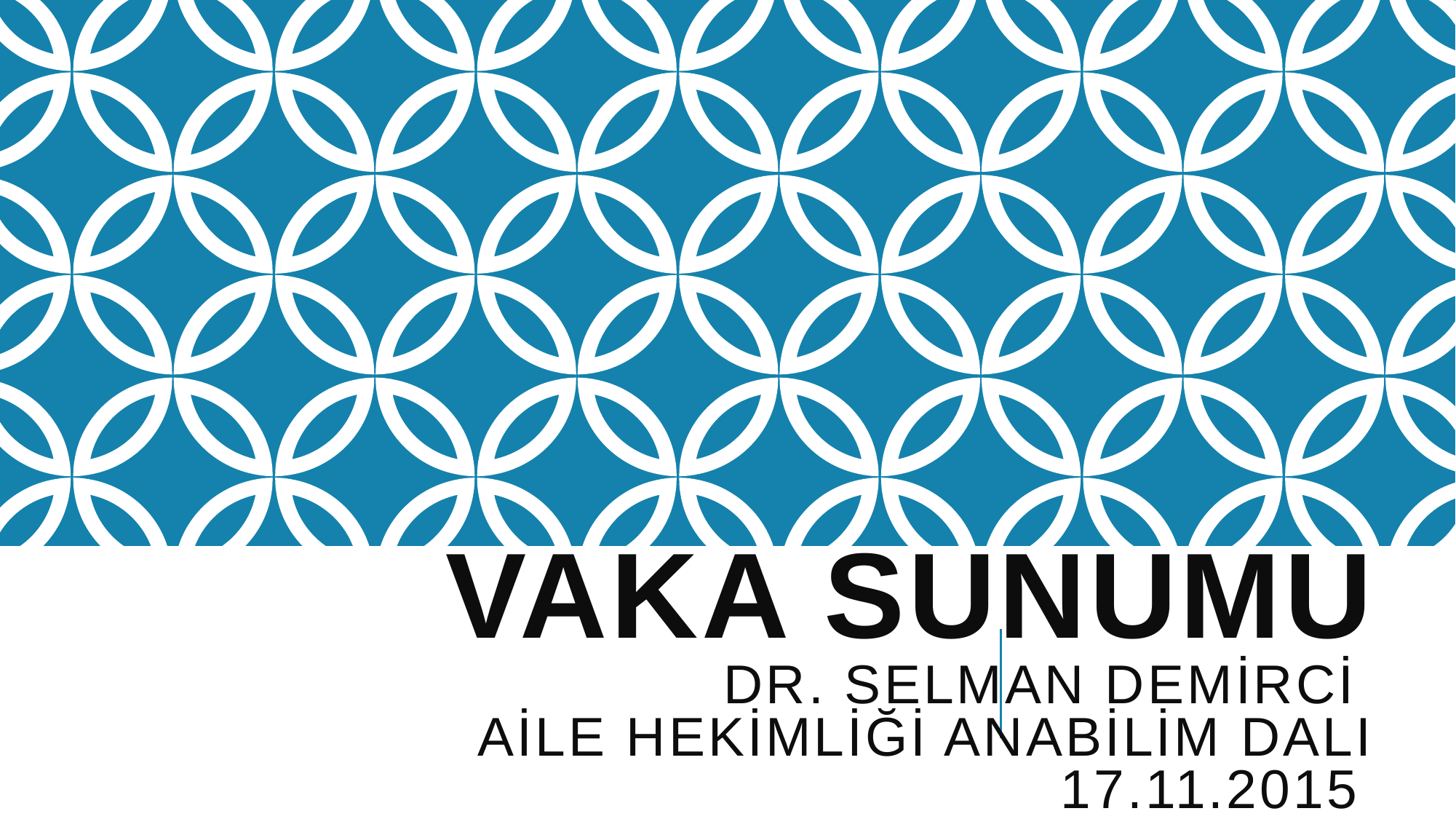

# VAKA SUNUMU DR. SELMAN DEMİRCİ AİLE HEKİMLİĞİ ANABİLİM DALI 17.11.2015